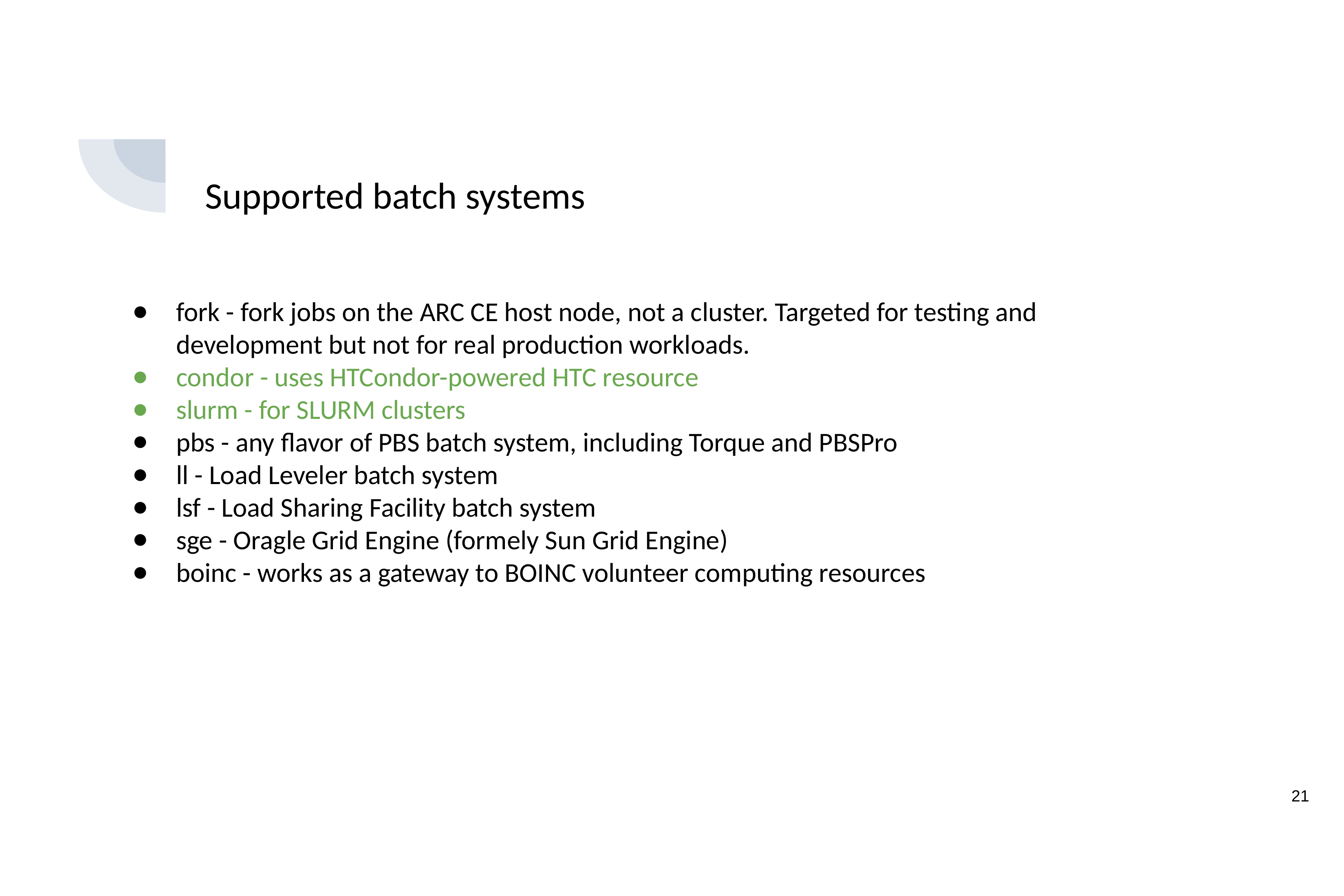

# Supported batch systems
fork - fork jobs on the ARC CE host node, not a cluster. Targeted for testing and development but not for real production workloads.
condor - uses HTCondor-powered HTC resource
slurm - for SLURM clusters
pbs - any flavor of PBS batch system, including Torque and PBSPro
ll - Load Leveler batch system
lsf - Load Sharing Facility batch system
sge - Oragle Grid Engine (formely Sun Grid Engine)
boinc - works as a gateway to BOINC volunteer computing resources

21